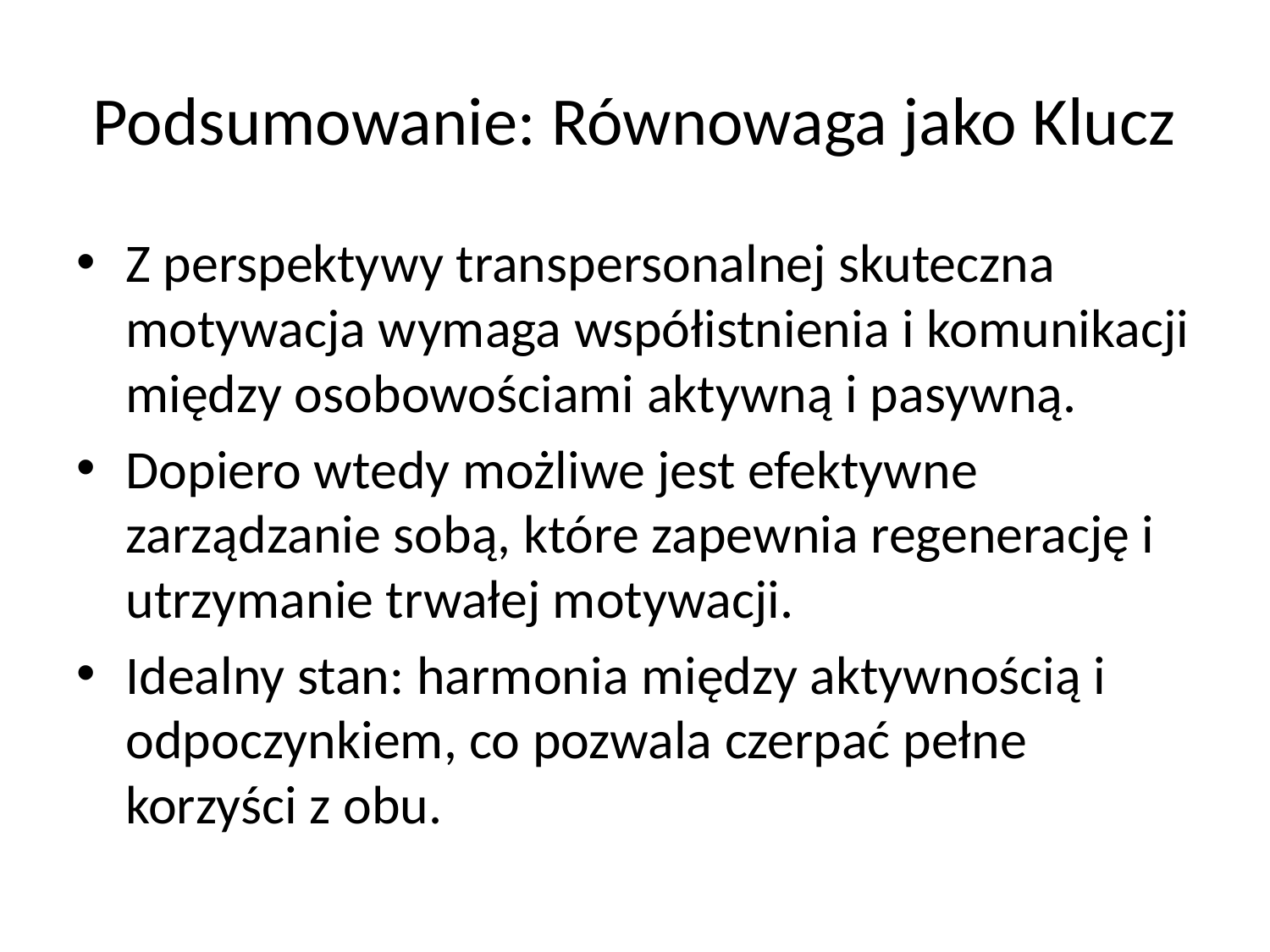

# Podsumowanie: Równowaga jako Klucz
Z perspektywy transpersonalnej skuteczna motywacja wymaga współistnienia i komunikacji między osobowościami aktywną i pasywną.
Dopiero wtedy możliwe jest efektywne zarządzanie sobą, które zapewnia regenerację i utrzymanie trwałej motywacji.
Idealny stan: harmonia między aktywnością i odpoczynkiem, co pozwala czerpać pełne korzyści z obu.